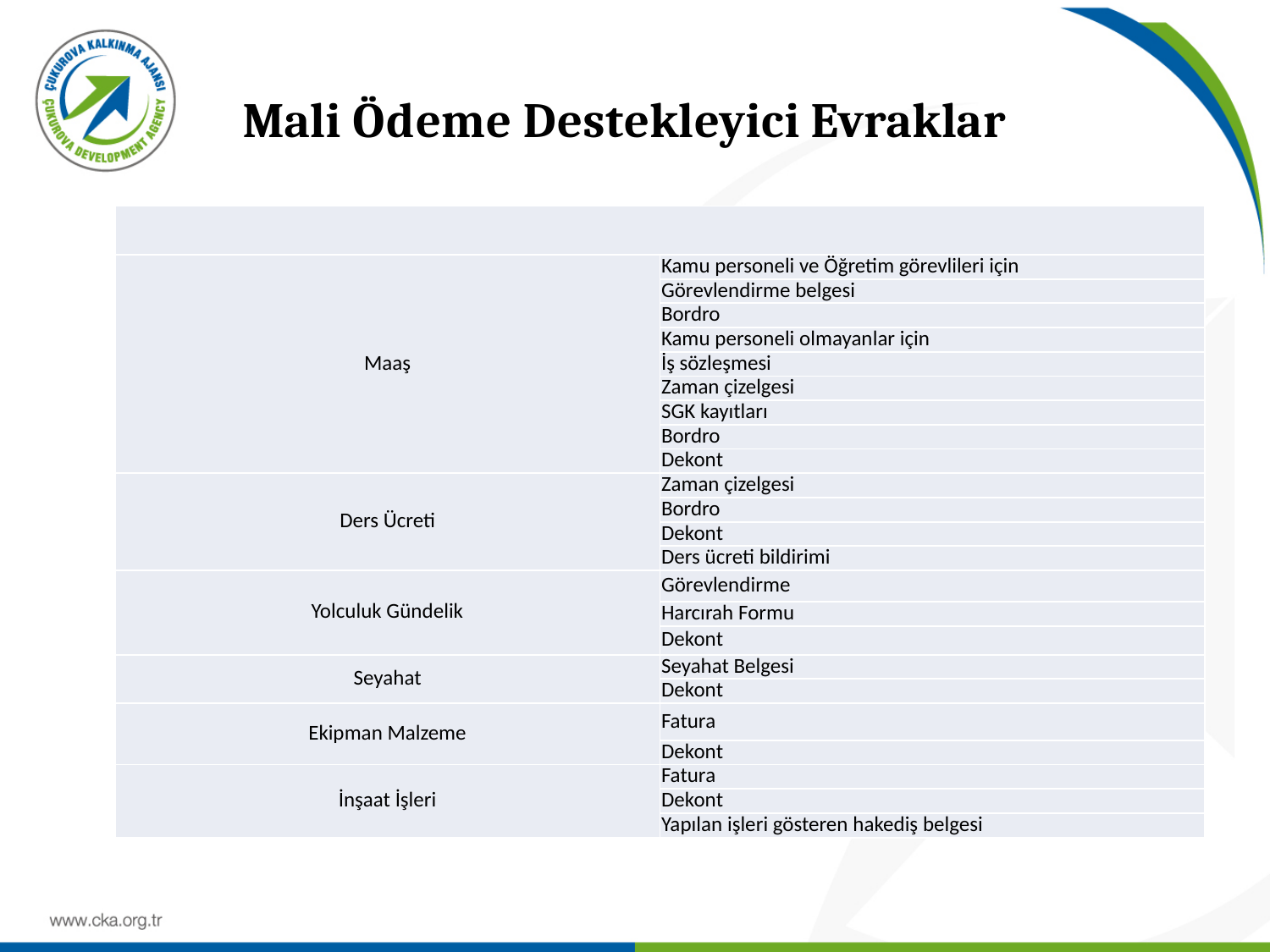

# Mali Ödeme Destekleyici Evraklar
|  |  |
| --- | --- |
| Maaş | Kamu personeli ve Öğretim görevlileri için |
|  | Görevlendirme belgesi |
|  | Bordro |
|  | Kamu personeli olmayanlar için |
|  | İş sözleşmesi |
|  | Zaman çizelgesi |
|  | SGK kayıtları |
|  | Bordro |
|  | Dekont |
| Ders Ücreti | Zaman çizelgesi |
|  | Bordro |
|  | Dekont |
|  | Ders ücreti bildirimi |
| Yolculuk Gündelik | Görevlendirme |
|  | Harcırah Formu |
|  | Dekont |
| Seyahat | Seyahat Belgesi |
|  | Dekont |
| Ekipman Malzeme | Fatura |
|  | Dekont |
| İnşaat İşleri | Fatura |
|  | Dekont |
|  | Yapılan işleri gösteren hakediş belgesi |